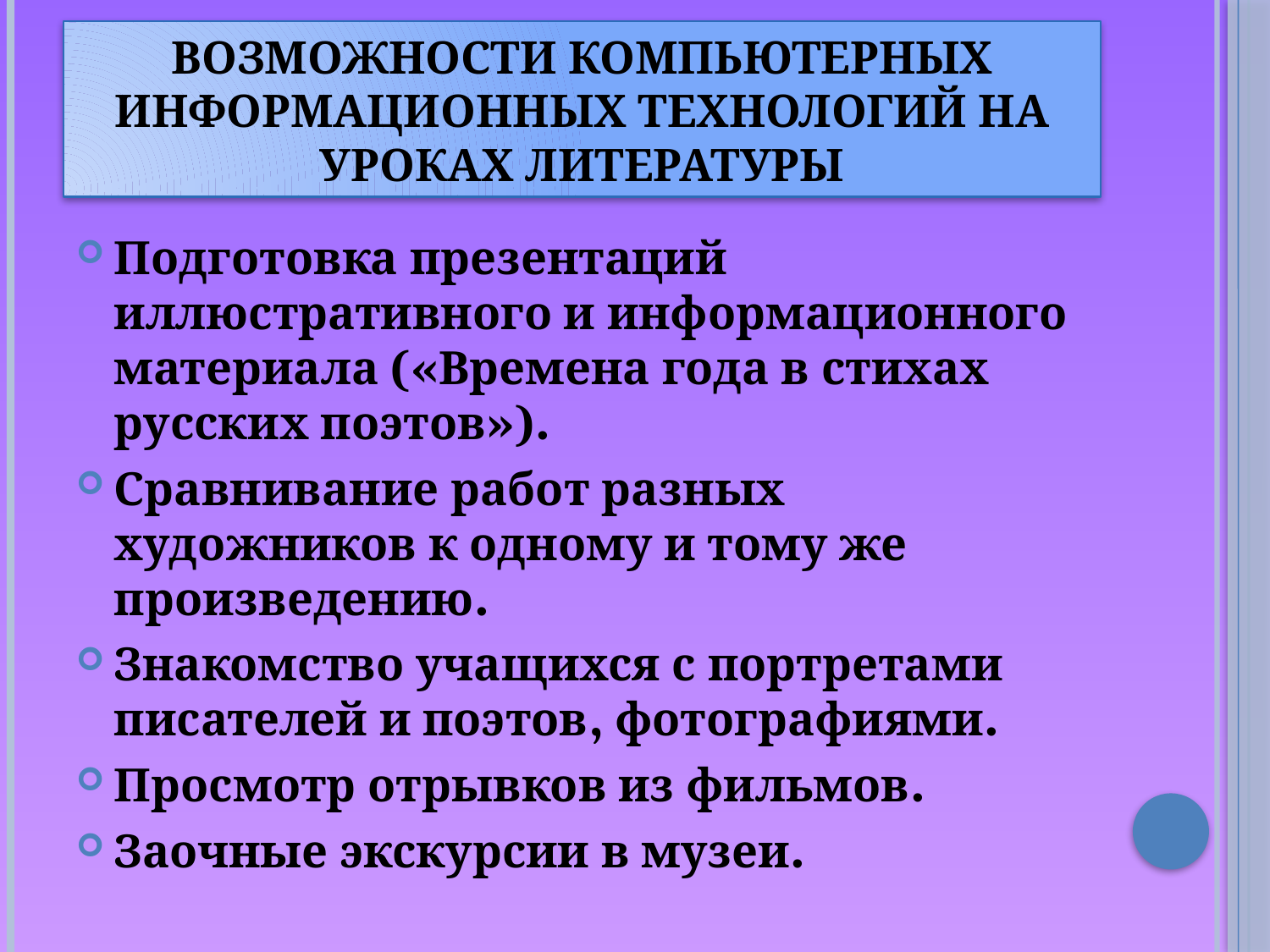

# Возможности компьютерных информационных технологий на уроках литературы
Подготовка презентаций иллюстративного и информационного материала («Времена года в стихах русских поэтов»).
Сравнивание работ разных художников к одному и тому же произведению.
Знакомство учащихся с портретами писателей и поэтов, фотографиями.
Просмотр отрывков из фильмов.
Заочные экскурсии в музеи.